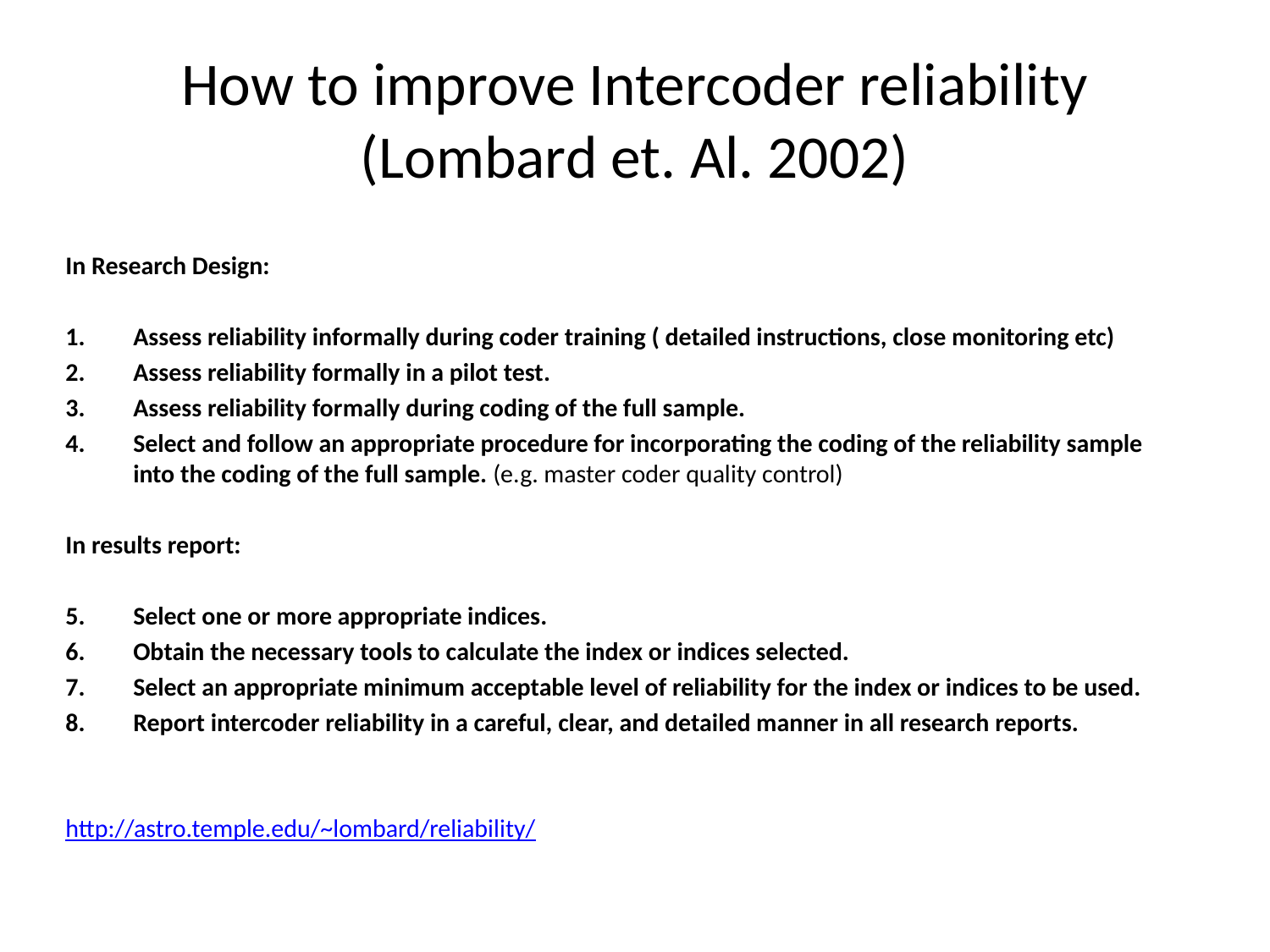

# How to improve Intercoder reliability (Lombard et. Al. 2002)
In Research Design:

Assess reliability informally during coder training ( detailed instructions, close monitoring etc)
Assess reliability formally in a pilot test.
Assess reliability formally during coding of the full sample.
Select and follow an appropriate procedure for incorporating the coding of the reliability sample into the coding of the full sample. (e.g. master coder quality control)

In results report:

Select one or more appropriate indices.
Obtain the necessary tools to calculate the index or indices selected.
Select an appropriate minimum acceptable level of reliability for the index or indices to be used.
Report intercoder reliability in a careful, clear, and detailed manner in all research reports.

http://astro.temple.edu/~lombard/reliability/